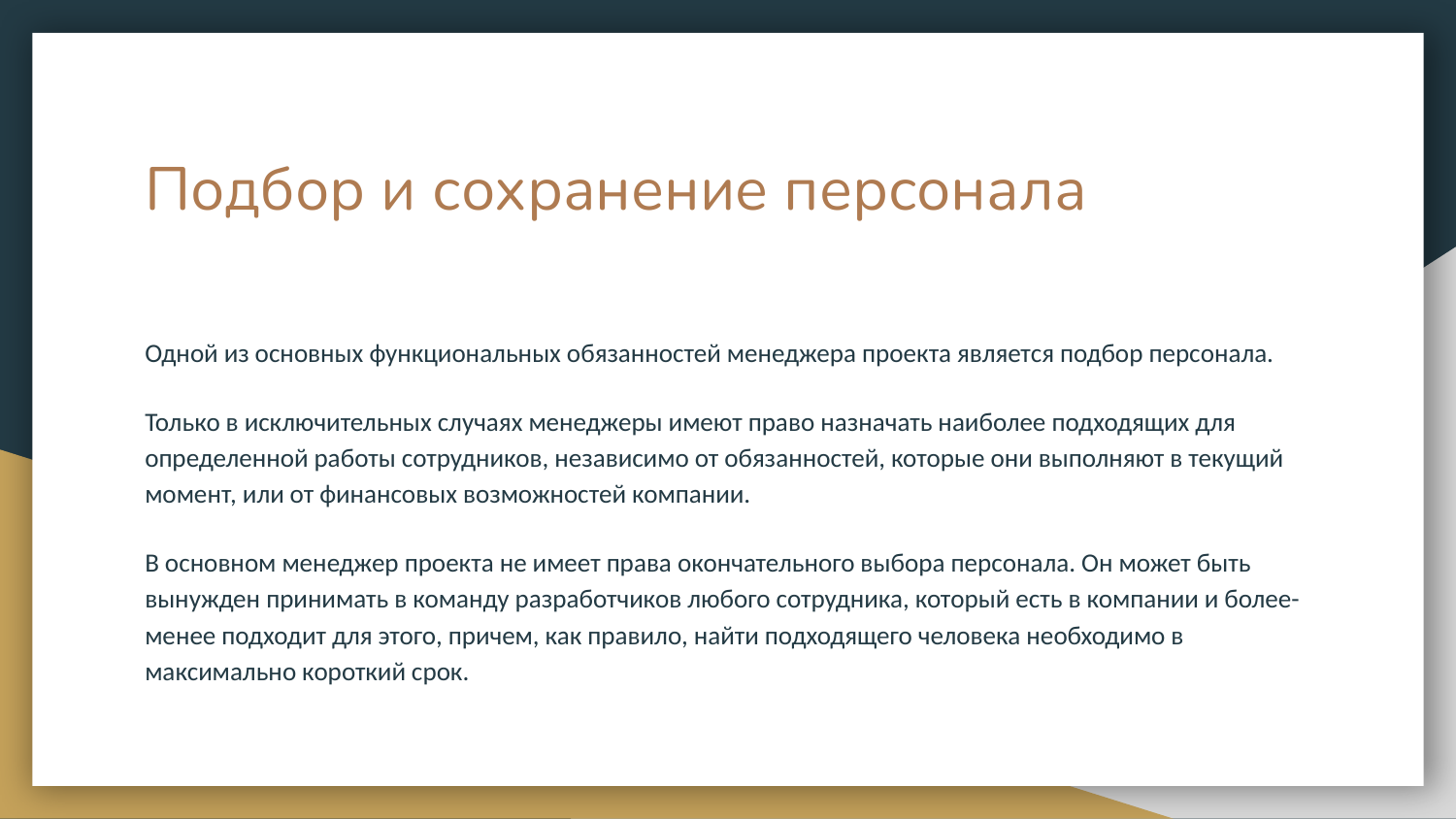

# Подбор и сохранение персонала
Одной из основных функциональных обязанностей менеджера проекта является подбор персонала.
Только в исключительных случаях менеджеры имеют право назначать наиболее подходящих для определенной работы сотрудников, независимо от обязанностей, которые они выполняют в текущий момент, или от финансовых возможностей компании.
В основном менеджер проекта не имеет права окончательного выбора персонала. Он может быть вынужден принимать в команду разработчиков любого сотрудника, который есть в компании и более-менее подходит для этого, причем, как правило, найти подходящего человека необходимо в максимально короткий срок.